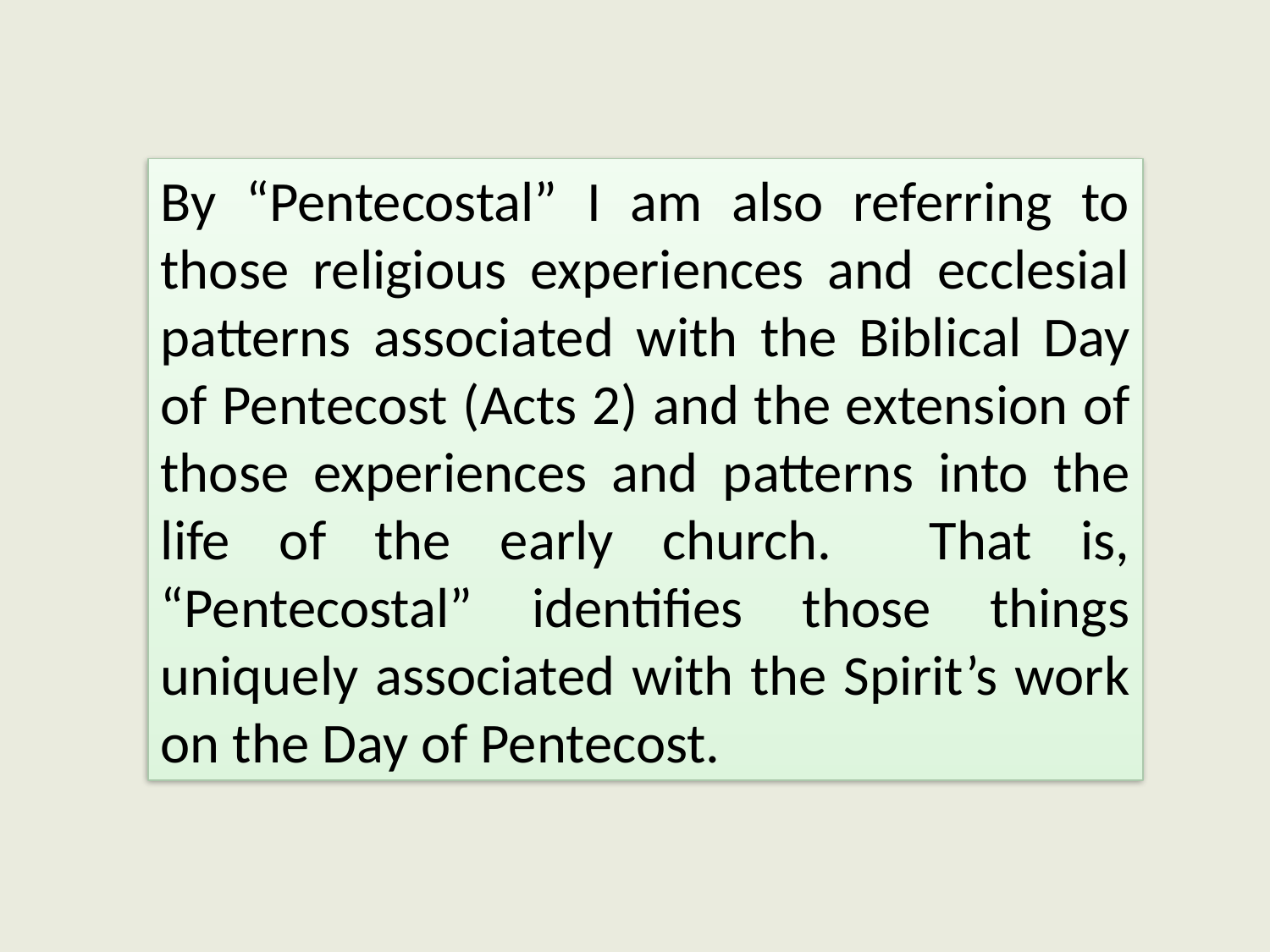

By “Pentecostal” I am also referring to those religious experiences and ecclesial patterns associated with the Biblical Day of Pentecost (Acts 2) and the extension of those experiences and patterns into the life of the early church.  That is, “Pentecostal” identifies those things uniquely associated with the Spirit’s work on the Day of Pentecost.